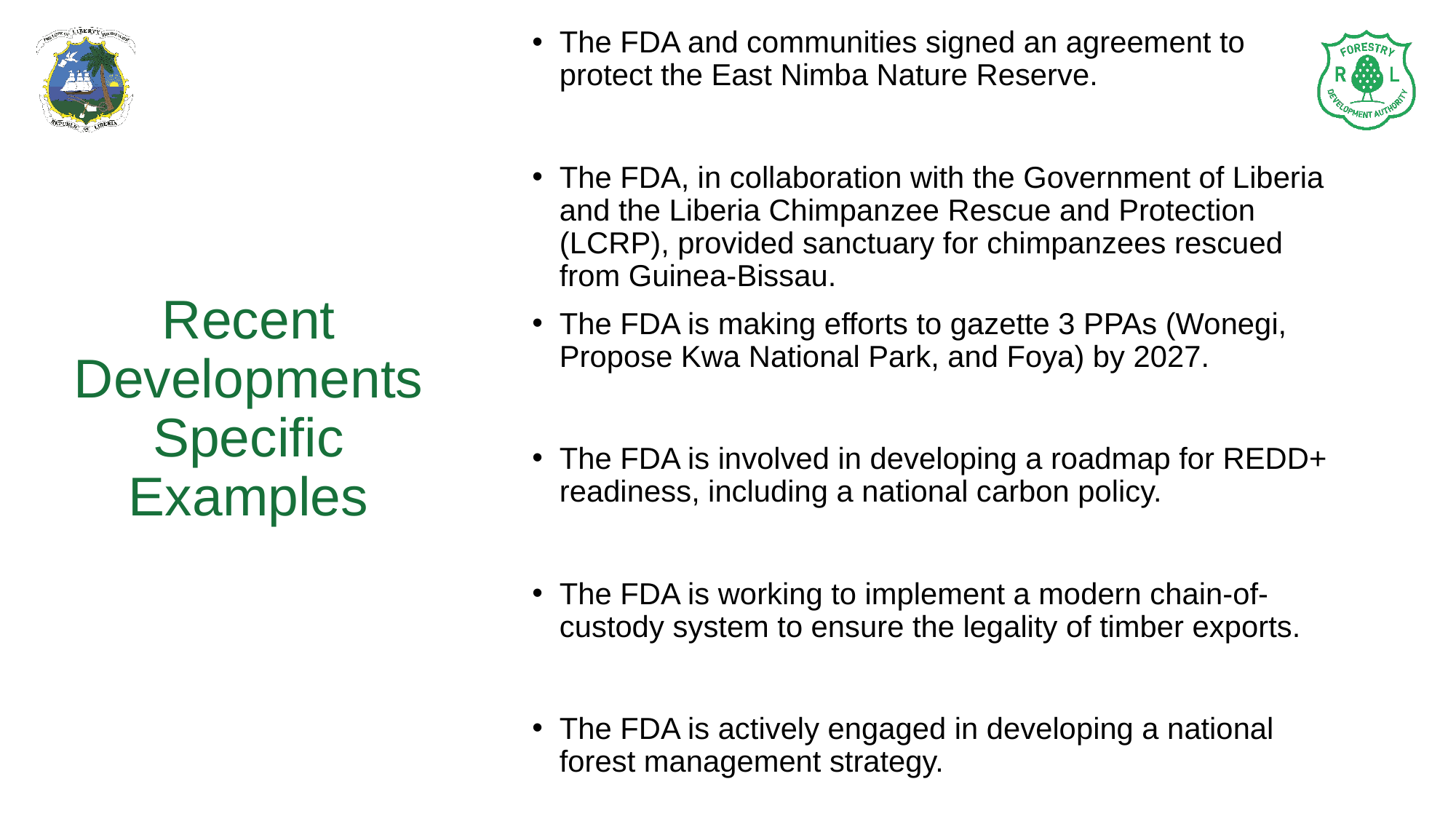

The FDA and communities signed an agreement to protect the East Nimba Nature Reserve.

The FDA, in collaboration with the Government of Liberia and the Liberia Chimpanzee Rescue and Protection (LCRP), provided sanctuary for chimpanzees rescued from Guinea-Bissau.
The FDA is making efforts to gazette 3 PPAs (Wonegi, Propose Kwa National Park, and Foya) by 2027.

The FDA is involved in developing a roadmap for REDD+ readiness, including a national carbon policy.

The FDA is working to implement a modern chain-of-custody system to ensure the legality of timber exports.

The FDA is actively engaged in developing a national forest management strategy.

# Recent Developments Specific Examples